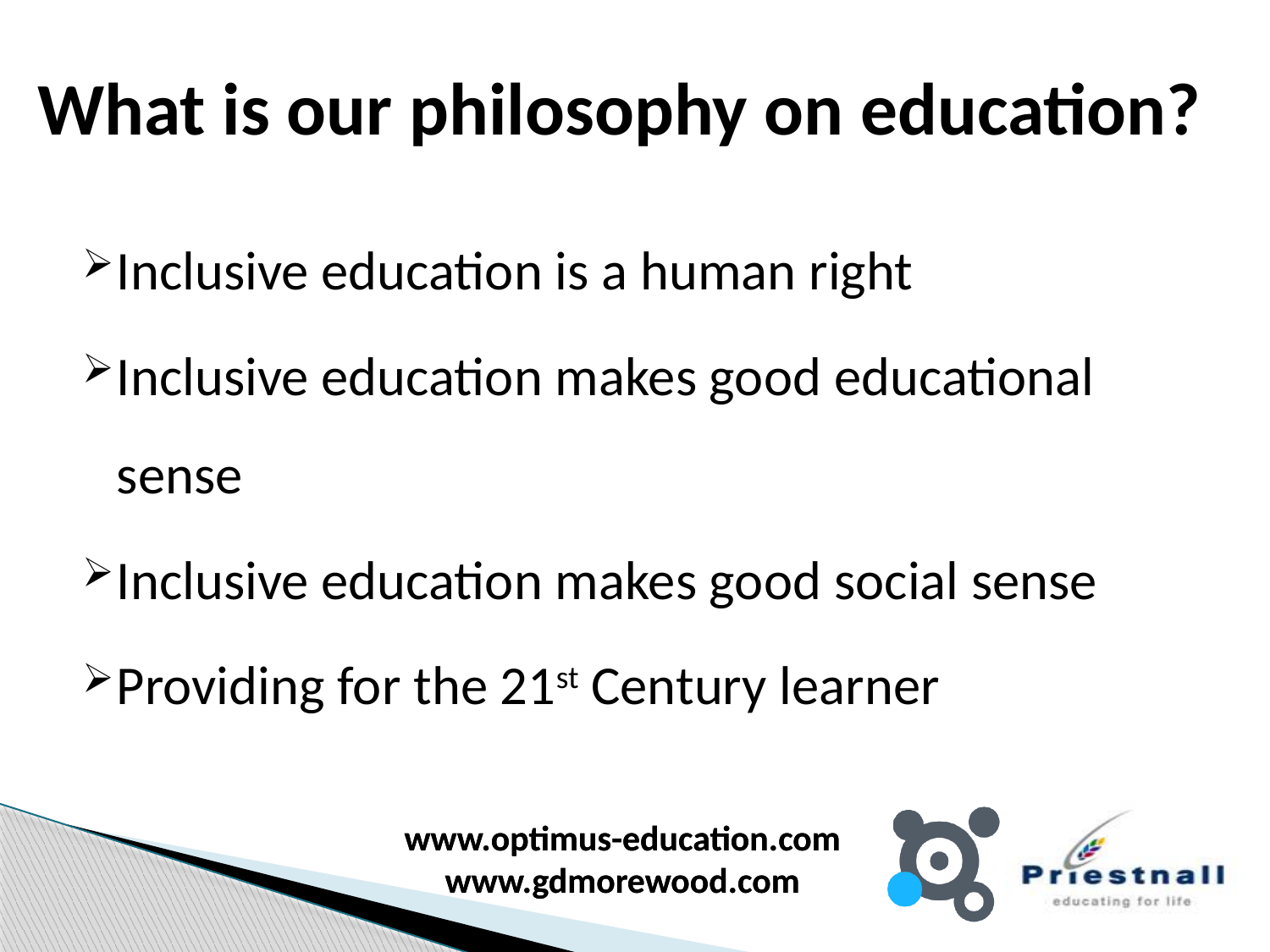

# What is our philosophy on education?
Inclusive education is a human right
Inclusive education makes good educational sense
Inclusive education makes good social sense
Providing for the 21st Century learner